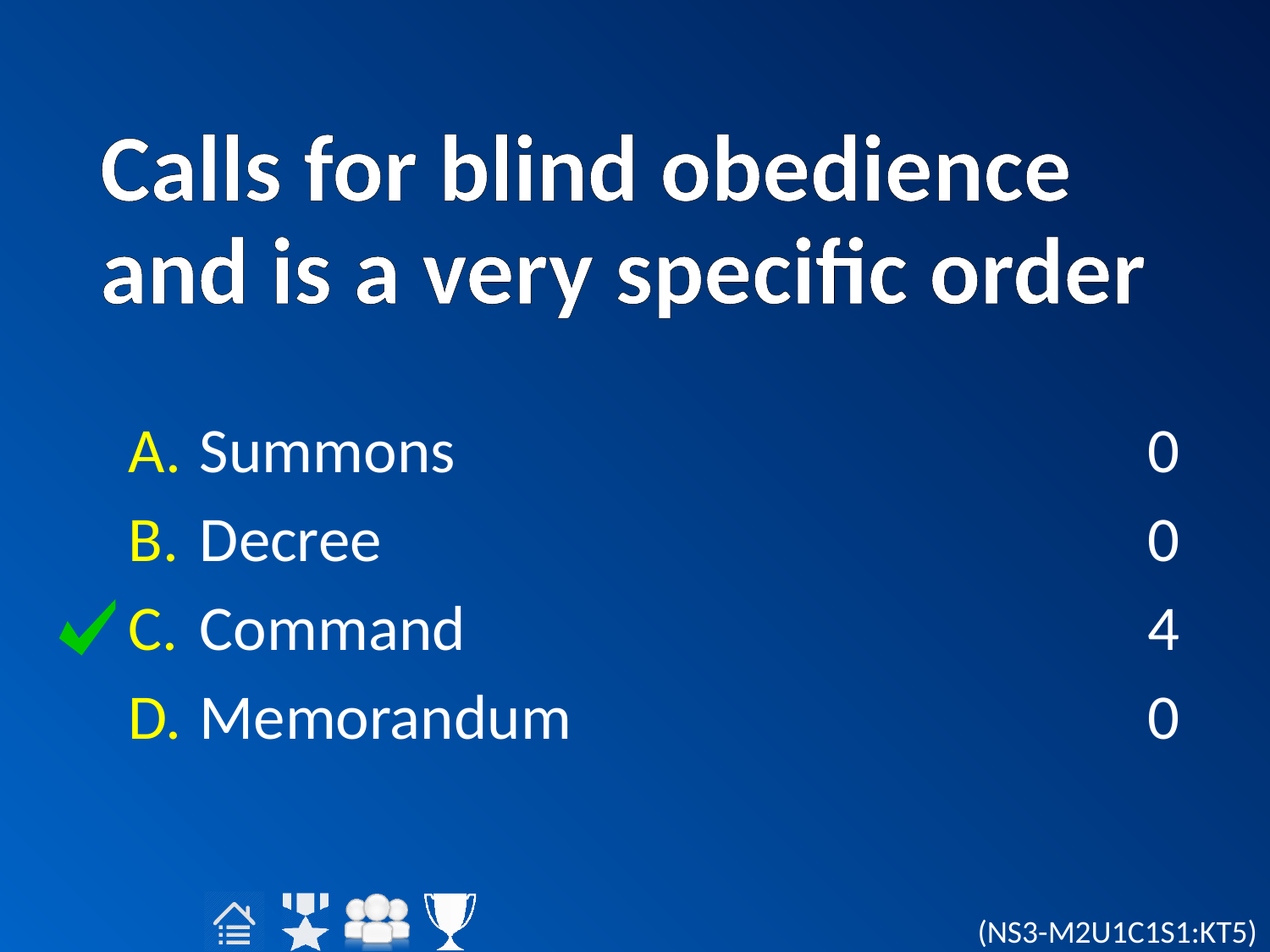

# Calls for blind obedience and is a very specific order
Summons
Decree
Command
Memorandum
0
0
4
0

(NS3-M2U1C1S1:KT5)